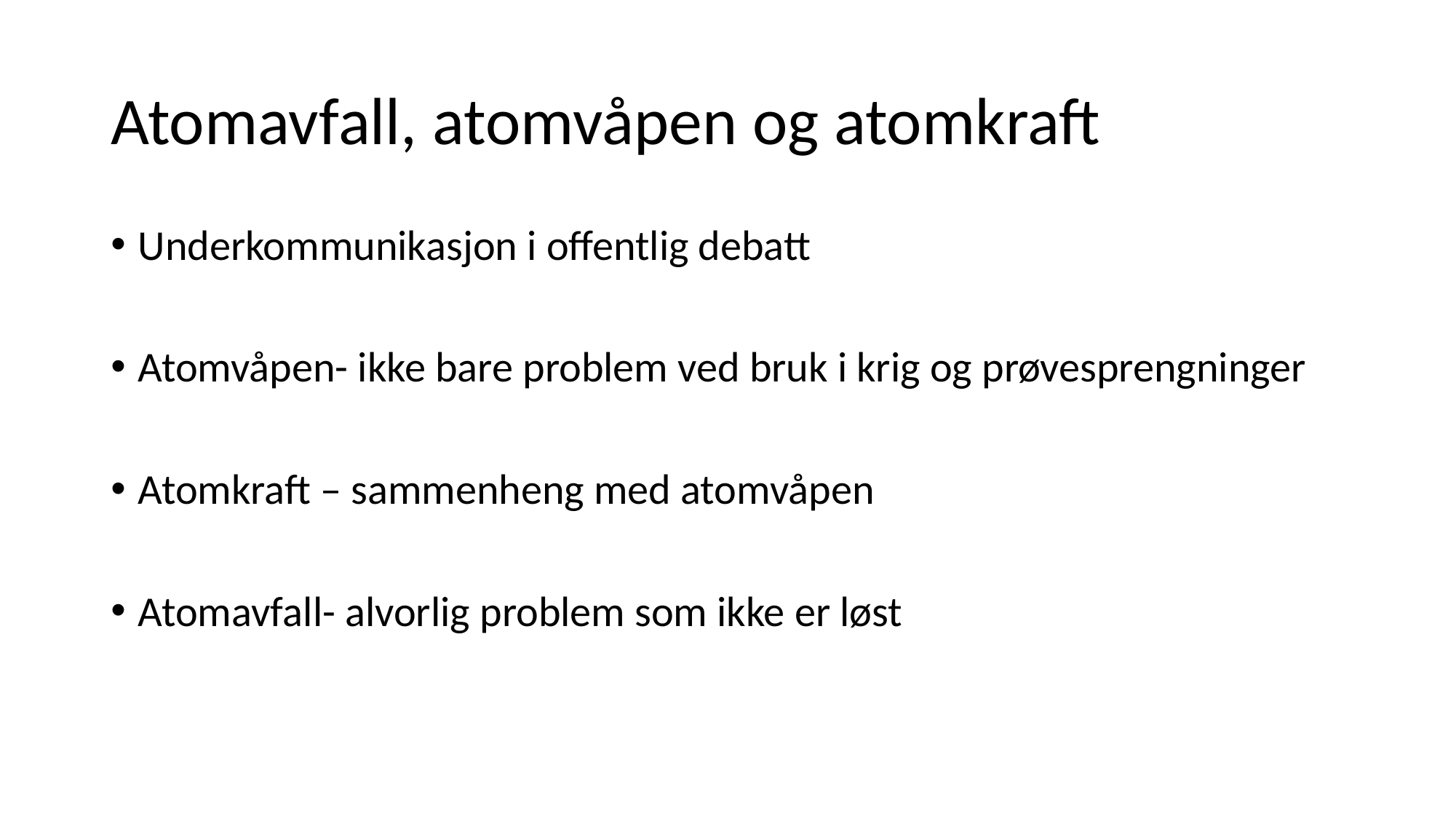

# Atomavfall, atomvåpen og atomkraft
Underkommunikasjon i offentlig debatt

Atomvåpen- ikke bare problem ved bruk i krig og prøvesprengninger

Atomkraft – sammenheng med atomvåpen

Atomavfall- alvorlig problem som ikke er løst